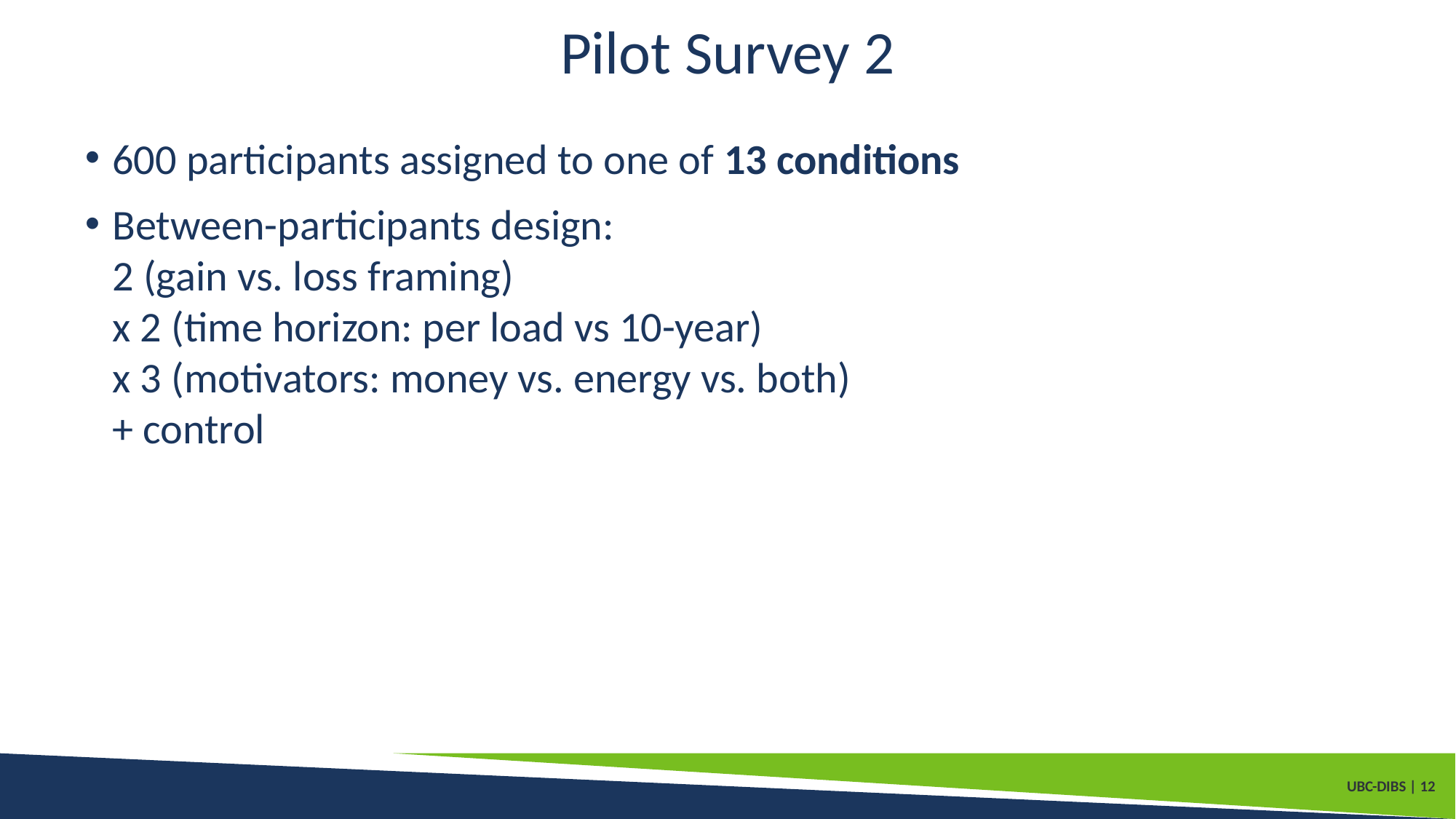

# Pilot Survey 2
600 participants assigned to one of 13 conditions
Between-participants design:
2 (gain vs. loss framing)
x 2 (time horizon: per load vs 10-year)
x 3 (motivators: money vs. energy vs. both)
+ control